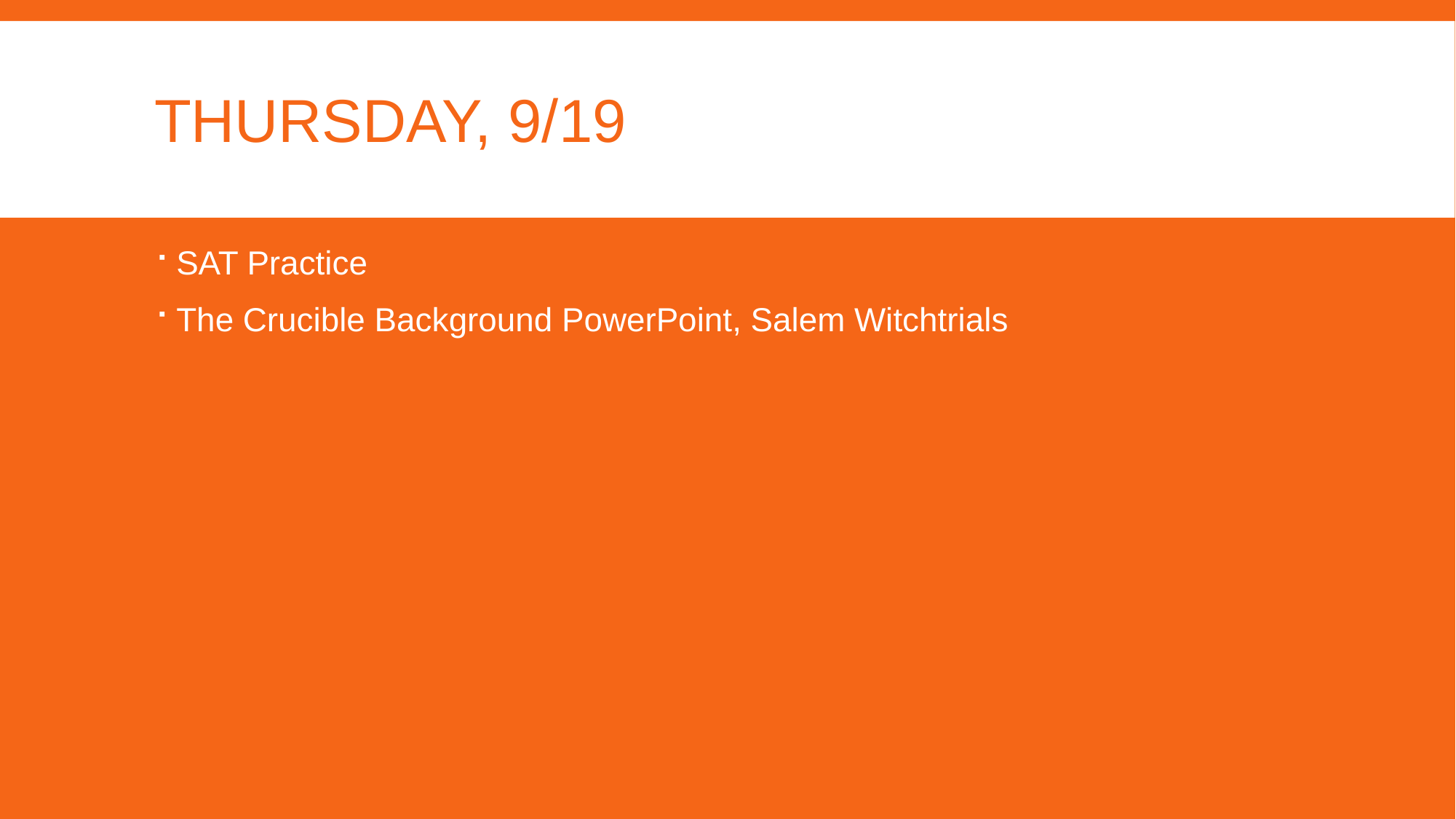

# Thursday, 9/19
SAT Practice
The Crucible Background PowerPoint, Salem Witchtrials